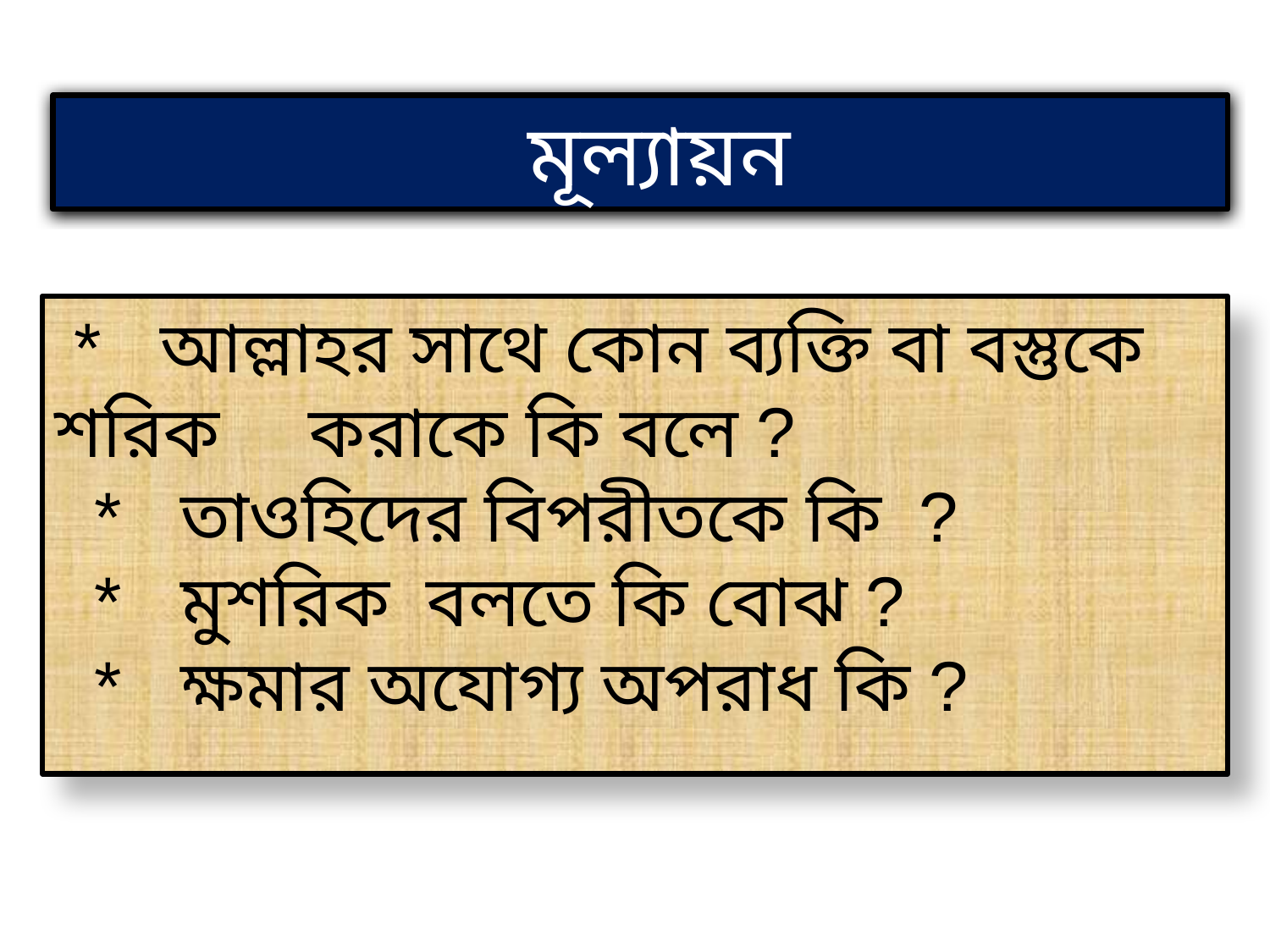

মূল্যায়ন
  *   আল্লাহর সাথে কোন ব্যক্তি বা বস্তুকে শরিক 	করাকে কি বলে ?
  *   তাওহিদের বিপরীতকে কি  ?
  *   মুশরিক  বলতে কি বোঝ ?
  *   ক্ষমার অযোগ্য অপরাধ কি ?